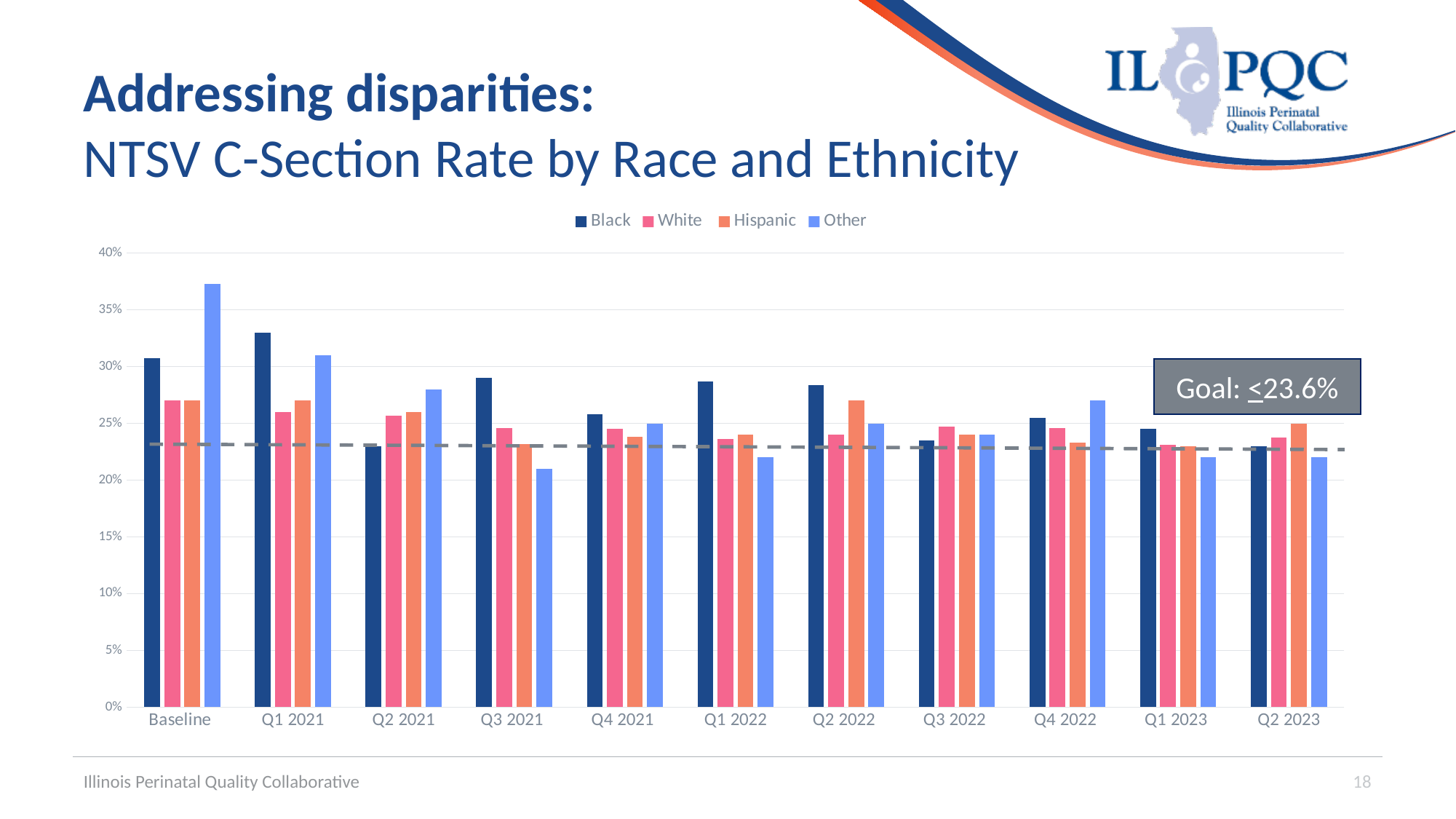

# Addressing disparities: NTSV C-Section Rate by Race and Ethnicity

### Chart

| Category | Black | White  | Hispanic | Other |
|---|---|---|---|---|
| Baseline  | 0.3074581430745814 | 0.27 | 0.27 | 0.37317784256559766 |
| Q1 2021 | 0.33 | 0.26 | 0.27 | 0.31 |
| Q2 2021
 | 0.23 | 0.257 | 0.26 | 0.28 |
| Q3 2021
 | 0.29 | 0.246 | 0.232 | 0.21 |
| Q4 2021
 | 0.258 | 0.245 | 0.238 | 0.25 |
| Q1 2022 | 0.287 | 0.236 | 0.24 | 0.22 |
| Q2 2022  | 0.284 | 0.24 | 0.27 | 0.25 |
| Q3 2022
 | 0.235 | 0.247 | 0.24 | 0.24 |
| Q4 2022  | 0.255 | 0.246 | 0.233 | 0.27 |
| Q1 2023  | 0.245 | 0.231 | 0.23 | 0.22 |
| Q2 2023 | 0.23 | 0.2375 | 0.25 | 0.22 |
Goal: <23.6%
Illinois Perinatal Quality Collaborative
18